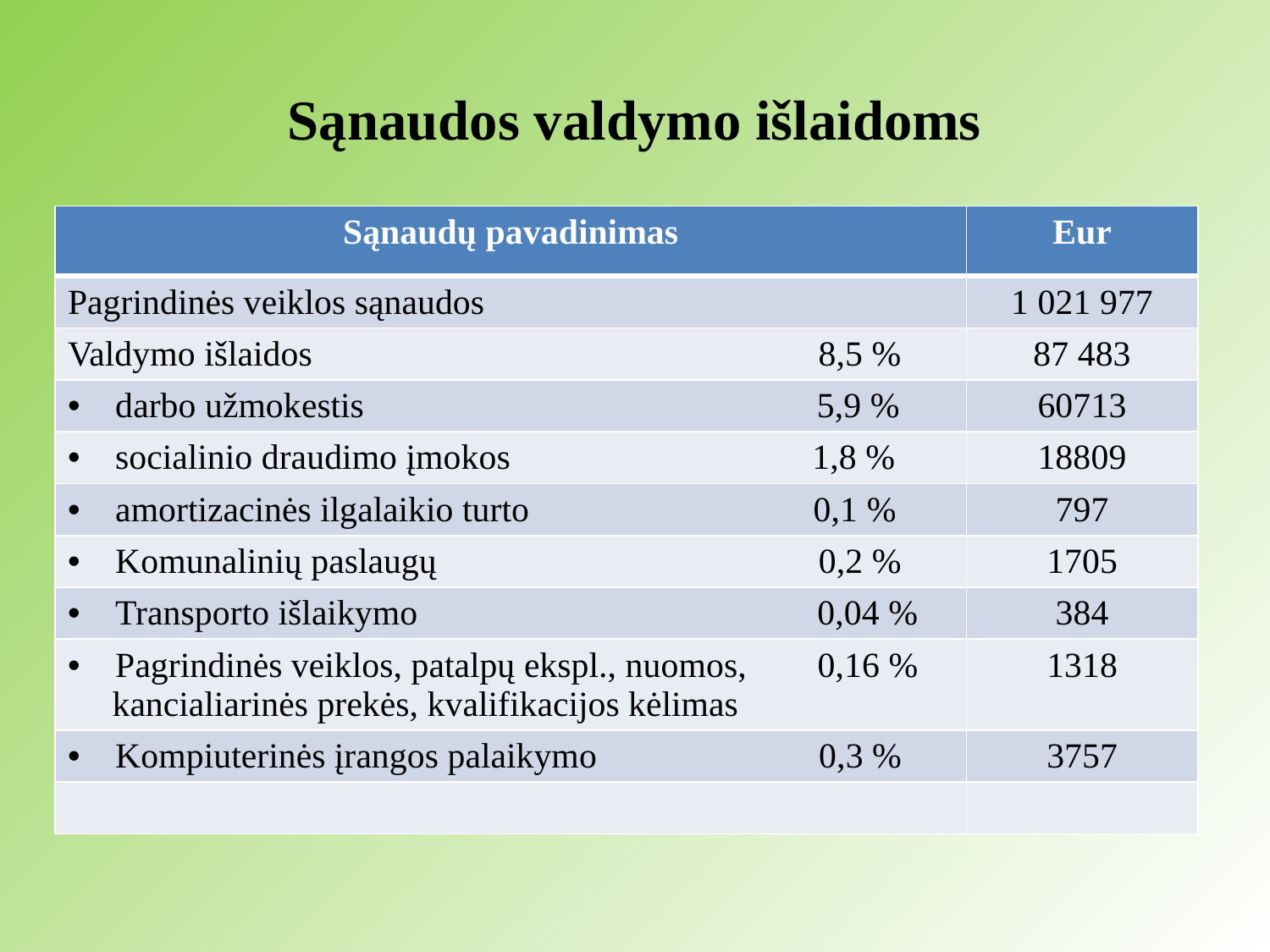

# Sąnaudos valdymo išlaidoms
| Sąnaudų pavadinimas | Eur |
| --- | --- |
| Pagrindinės veiklos sąnaudos | 1 021 977 |
| Valdymo išlaidos 8,5 % | 87 483 |
| darbo užmokestis 5,9 % | 60713 |
| socialinio draudimo įmokos 1,8 % | 18809 |
| amortizacinės ilgalaikio turto 0,1 % | 797 |
| Komunalinių paslaugų 0,2 % | 1705 |
| Transporto išlaikymo 0,04 % | 384 |
| Pagrindinės veiklos, patalpų ekspl., nuomos, 0,16 % kancialiarinės prekės, kvalifikacijos kėlimas | 1318 |
| Kompiuterinės įrangos palaikymo 0,3 % | 3757 |
|  |  |